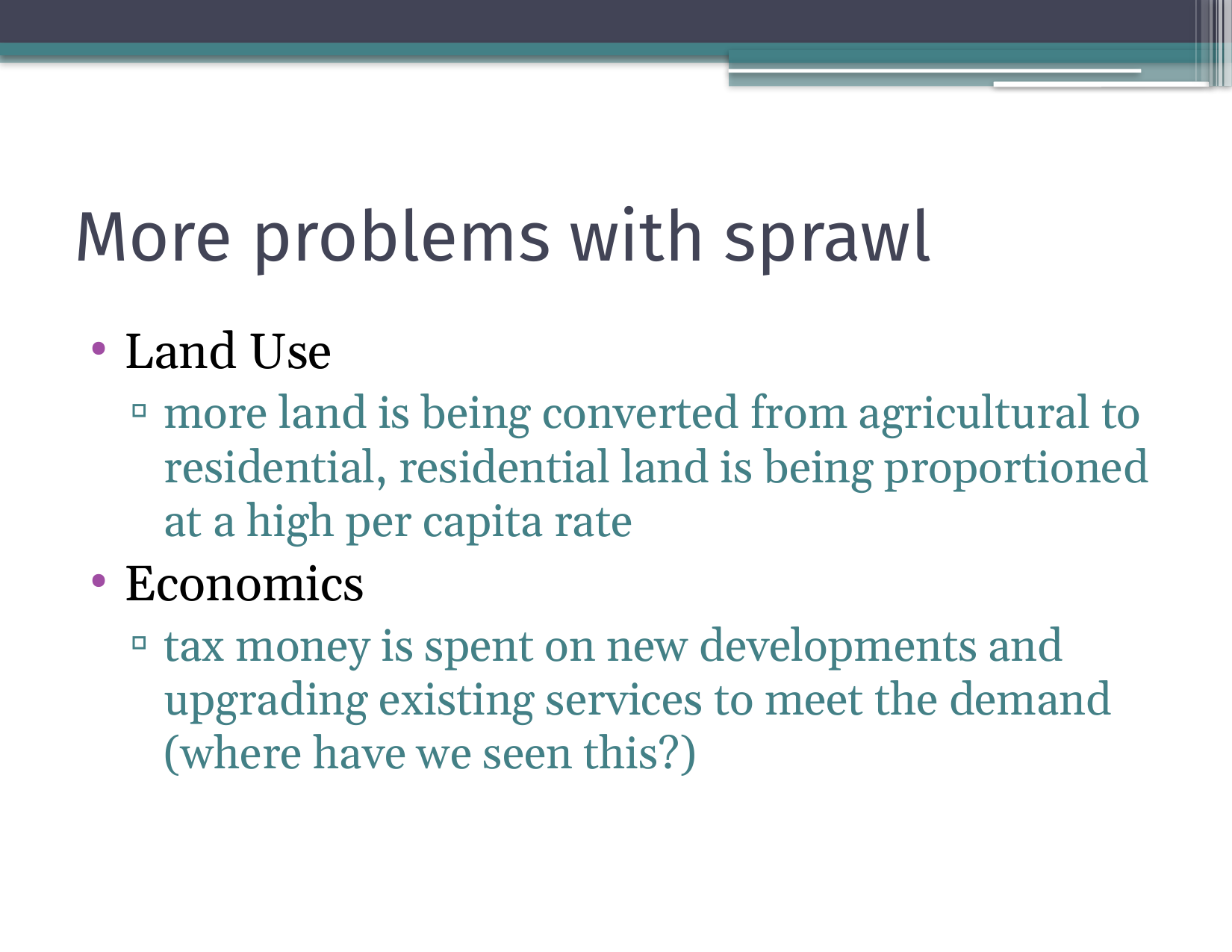

# More problems with sprawl
Land Use
more land is being converted from agricultural to residential, residential land is being proportioned at a high per capita rate
Economics
tax money is spent on new developments and upgrading existing services to meet the demand (where have we seen this?)